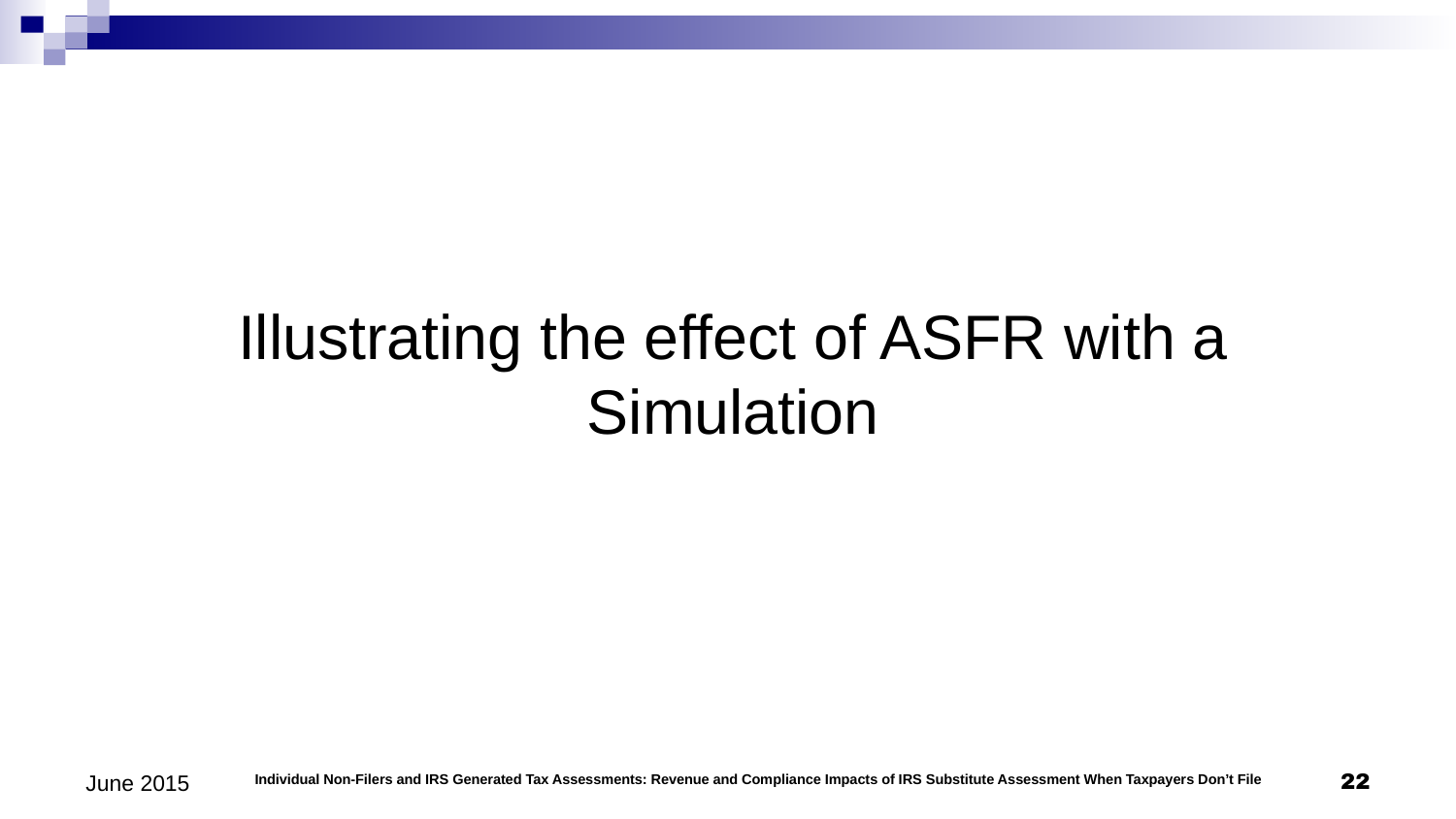

# Illustrating the effect of ASFR with a Simulation
June 2015
22
Individual Non-Filers and IRS Generated Tax Assessments: Revenue and Compliance Impacts of IRS Substitute Assessment When Taxpayers Don’t File